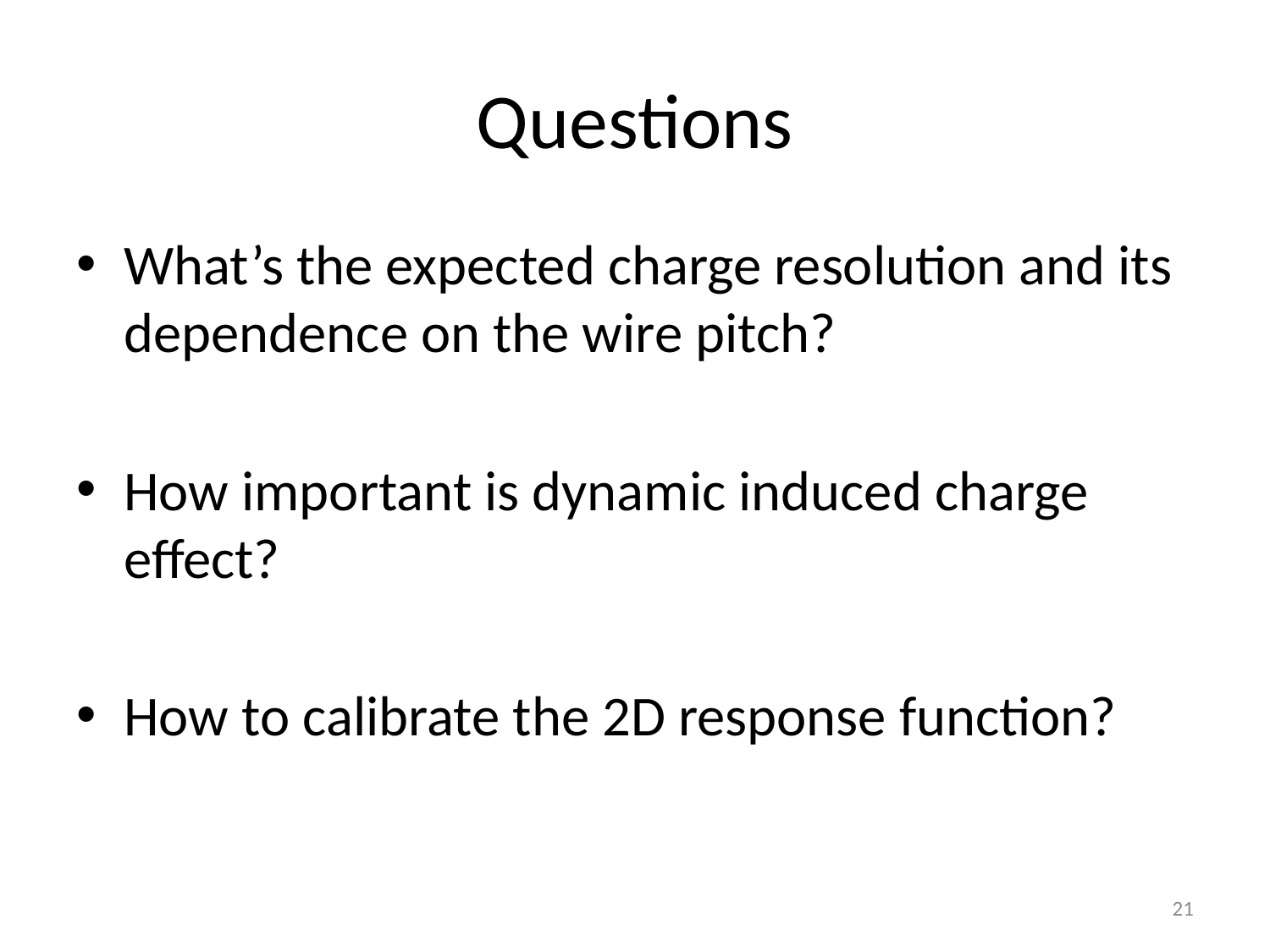

# Questions
What’s the expected charge resolution and its dependence on the wire pitch?

How important is dynamic induced charge effect?

How to calibrate the 2D response function?

21